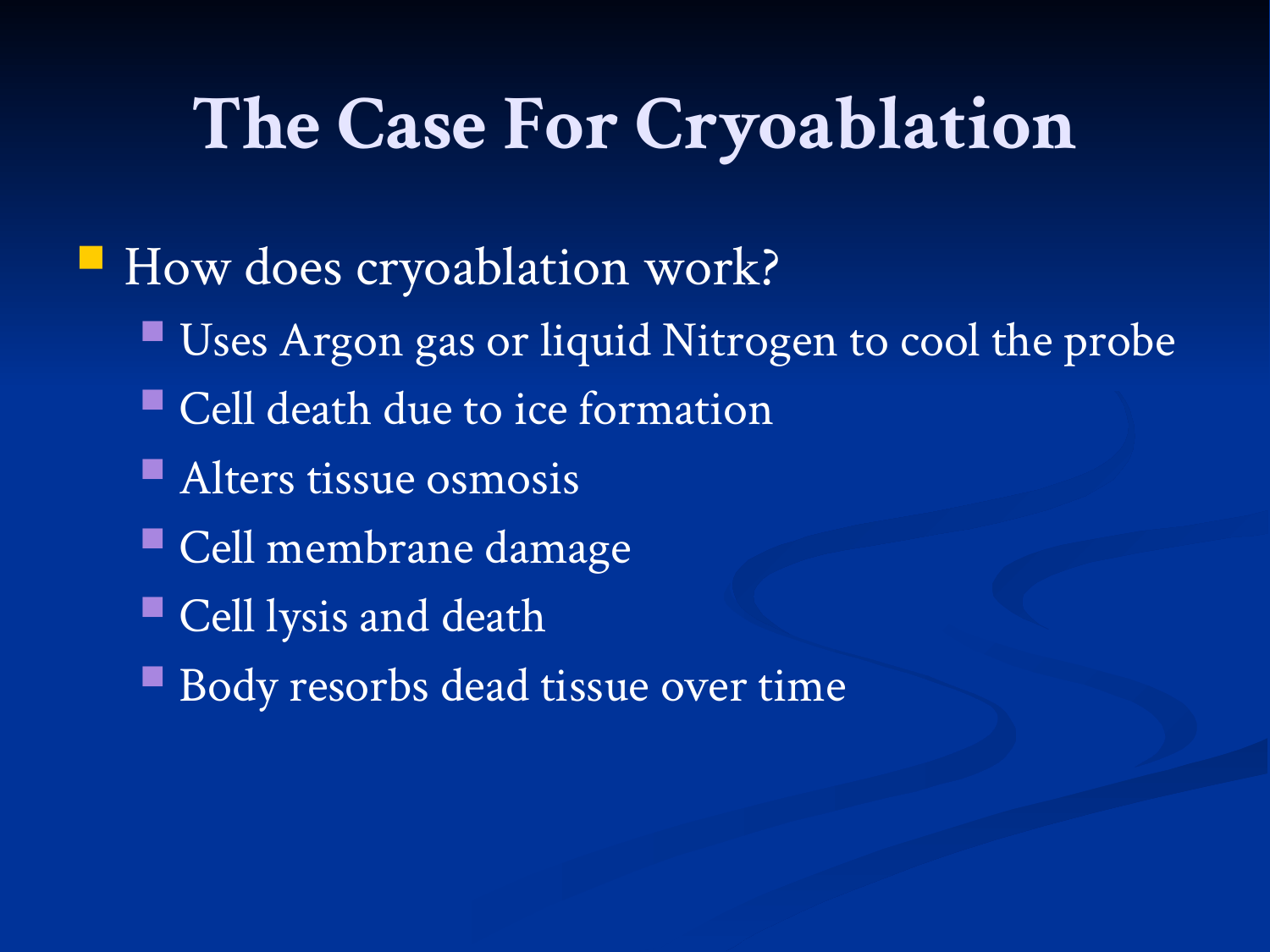

# The Case For Cryoablation
How does cryoablation work?
Uses Argon gas or liquid Nitrogen to cool the probe
Cell death due to ice formation
Alters tissue osmosis
Cell membrane damage
Cell lysis and death
Body resorbs dead tissue over time